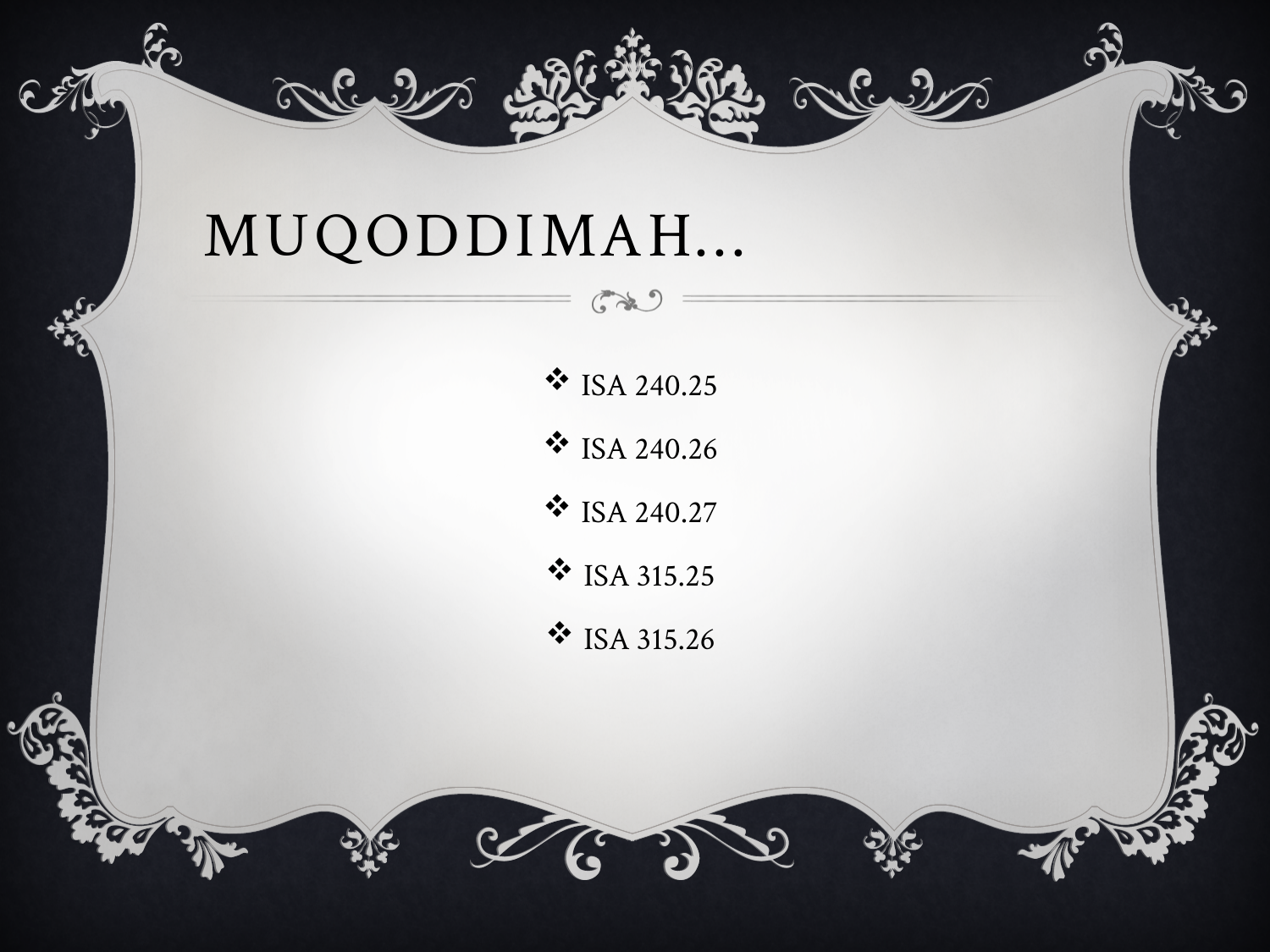

# MUQODDIMAH…
ISA 240.25
ISA 240.26
ISA 240.27
ISA 315.25
ISA 315.26